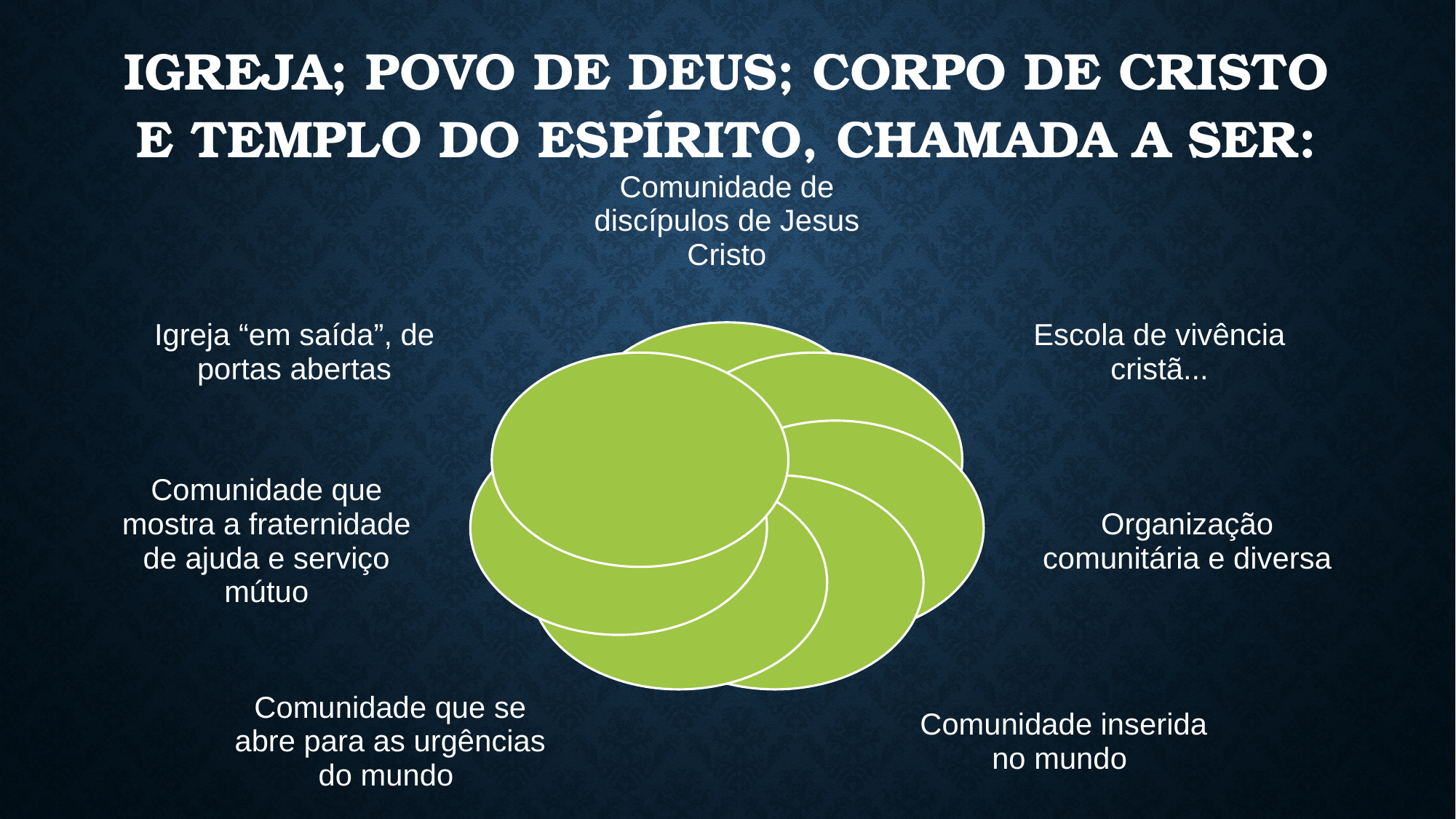

# Igreja; povo de deus; corpo de cristo e templo do Espírito, Chamada a ser:
Comunidade de discípulos de Jesus Cristo
Escola de vivência cristã...
Organização comunitária e diversa
Comunidade inserida no mundo
Comunidade que se abre para as urgências do mundo
Comunidade que mostra a fraternidade de ajuda e serviço mútuo
Igreja “em saída”, de portas abertas